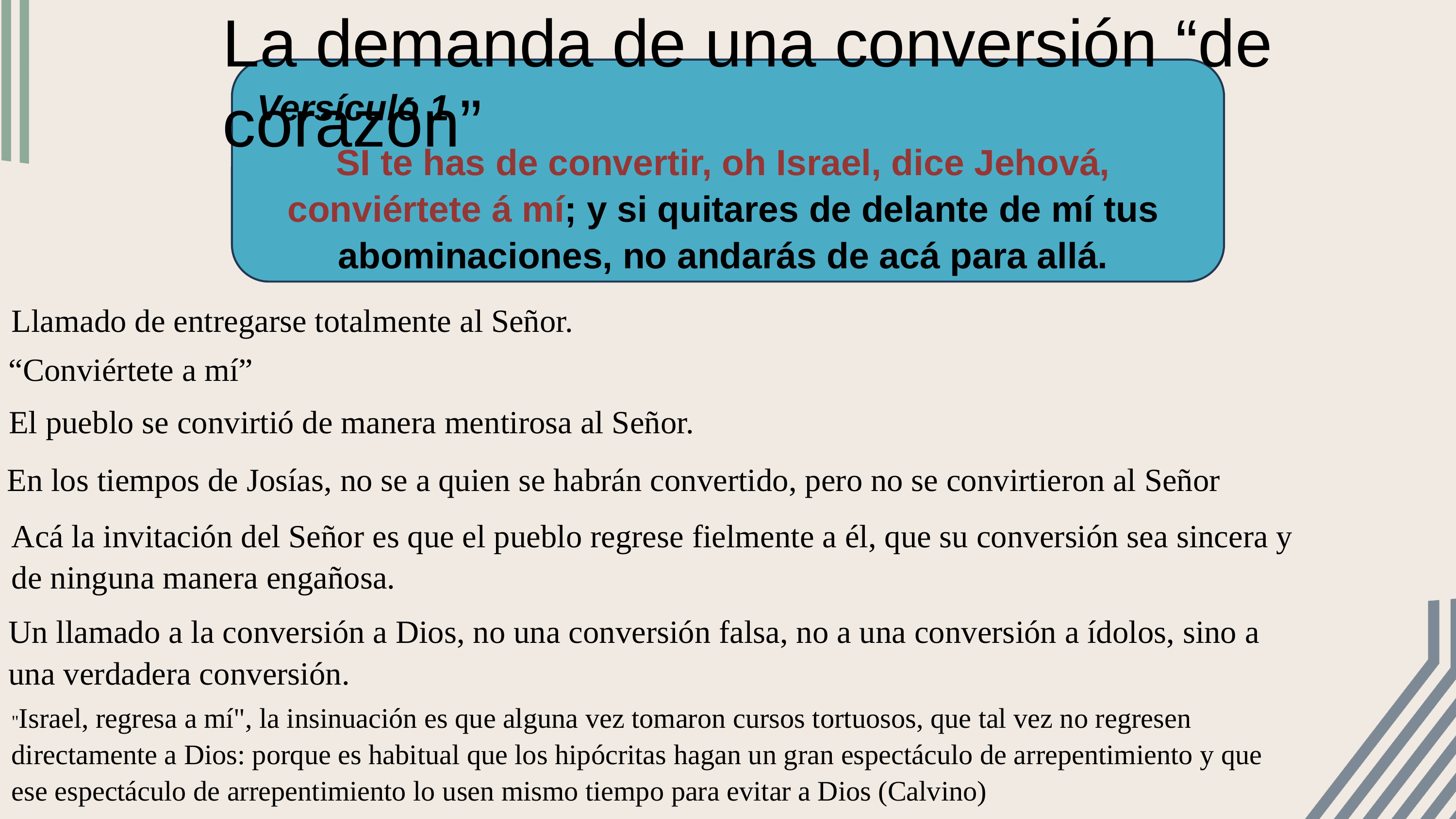

La demanda de una conversión “de corazón”

Versículo 1
SI te has de convertir, oh Israel, dice Jehová, conviértete á mí; y si quitares de delante de mí tus abominaciones, no andarás de acá para allá.
Llamado de entregarse totalmente al Señor.
“Conviértete a mí”
El pueblo se convirtió de manera mentirosa al Señor.

En los tiempos de Josías, no se a quien se habrán convertido, pero no se convirtieron al Señor
Acá la invitación del Señor es que el pueblo regrese fielmente a él, que su conversión sea sincera y de ninguna manera engañosa.

Un llamado a la conversión a Dios, no una conversión falsa, no a una conversión a ídolos, sino a una verdadera conversión.
"Israel, regresa a mí", la insinuación es que alguna vez tomaron cursos tortuosos, que tal vez no regresen directamente a Dios: porque es habitual que los hipócritas hagan un gran espectáculo de arrepentimiento y que ese espectáculo de arrepentimiento lo usen mismo tiempo para evitar a Dios (Calvino)